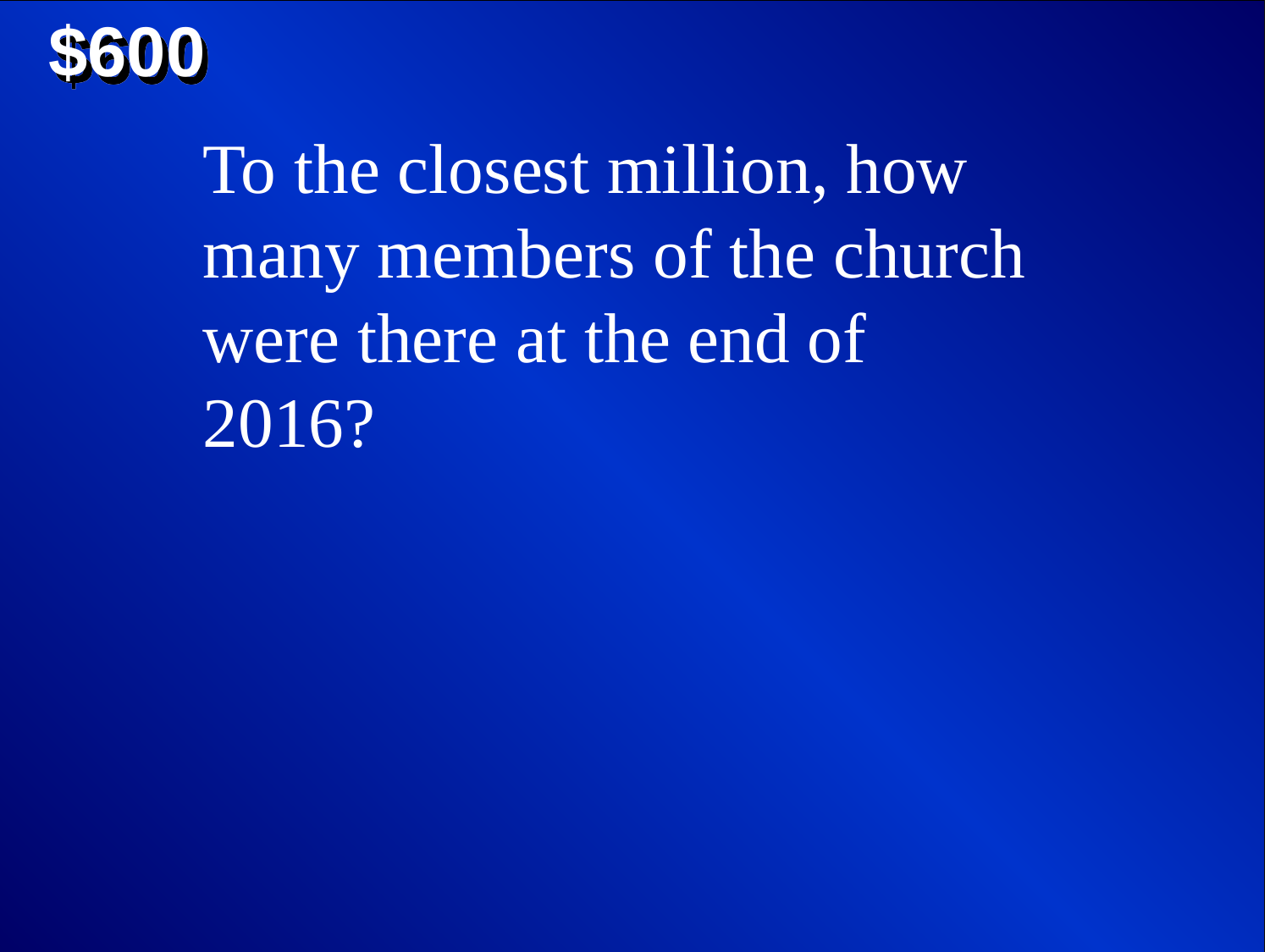

$600

To the closest million, how many members of the church were there at the end of 2016?